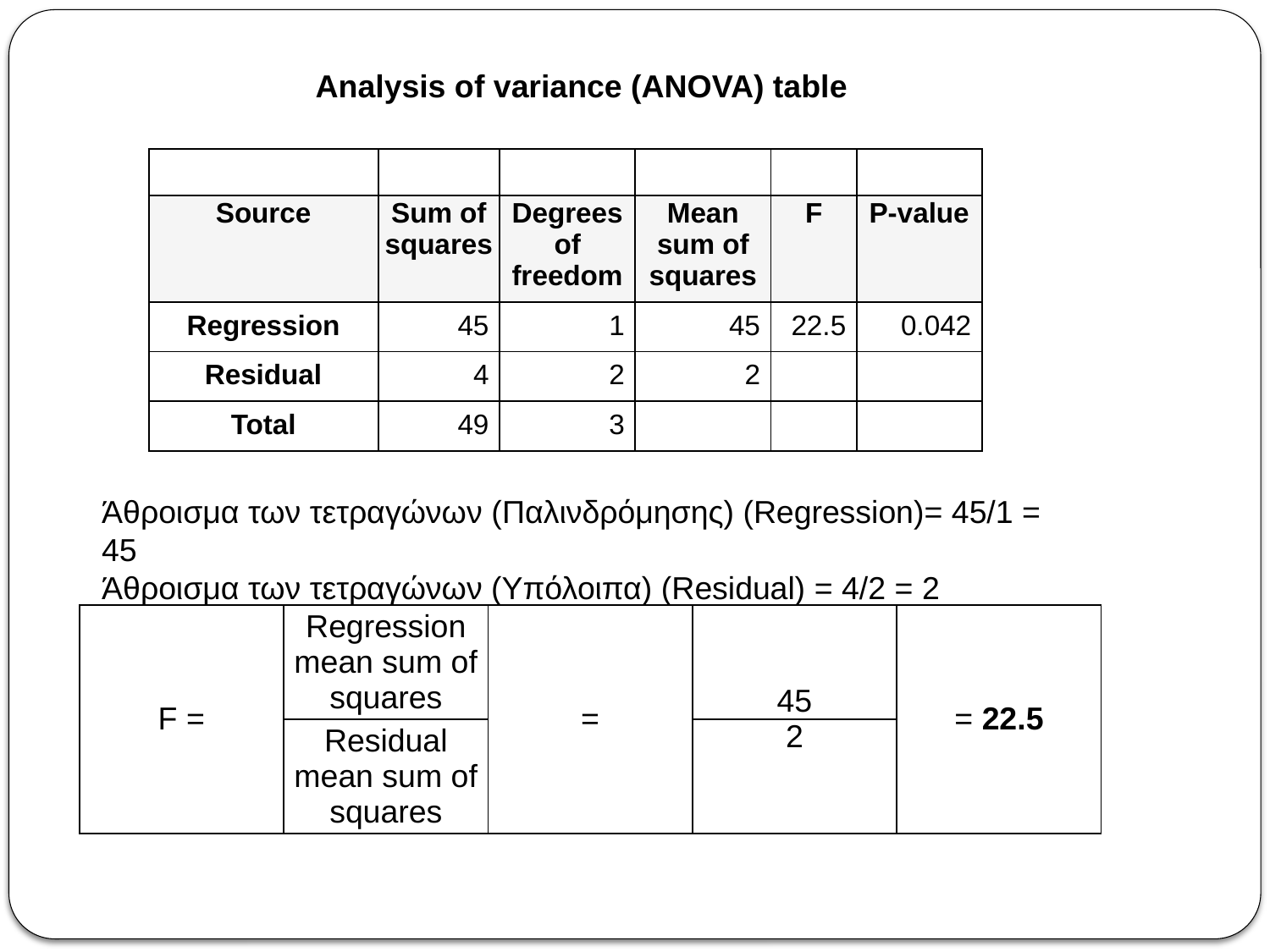

Analysis of variance (ANOVA) table
|  |  |  |  |  |  |
| --- | --- | --- | --- | --- | --- |
| Source | Sum of squares | Degrees of freedom | Mean sum of squares | F | P-value |
| Regression | 45 | 1 | 45 | 22.5 | 0.042 |
| Residual | 4 | 2 | 2 |  |  |
| Total | 49 | 3 |  |  |  |
Άθροισμα των τετραγώνων (Παλινδρόμησης) (Regression)= 45/1 = 45
Άθροισμα των τετραγώνων (Υπόλοιπα) (Residual) = 4/2 = 2
| F = | Regression mean sum of squares | = | 45 | = 22.5 |
| --- | --- | --- | --- | --- |
|  | Residual mean sum of squares |  | 2 |  |